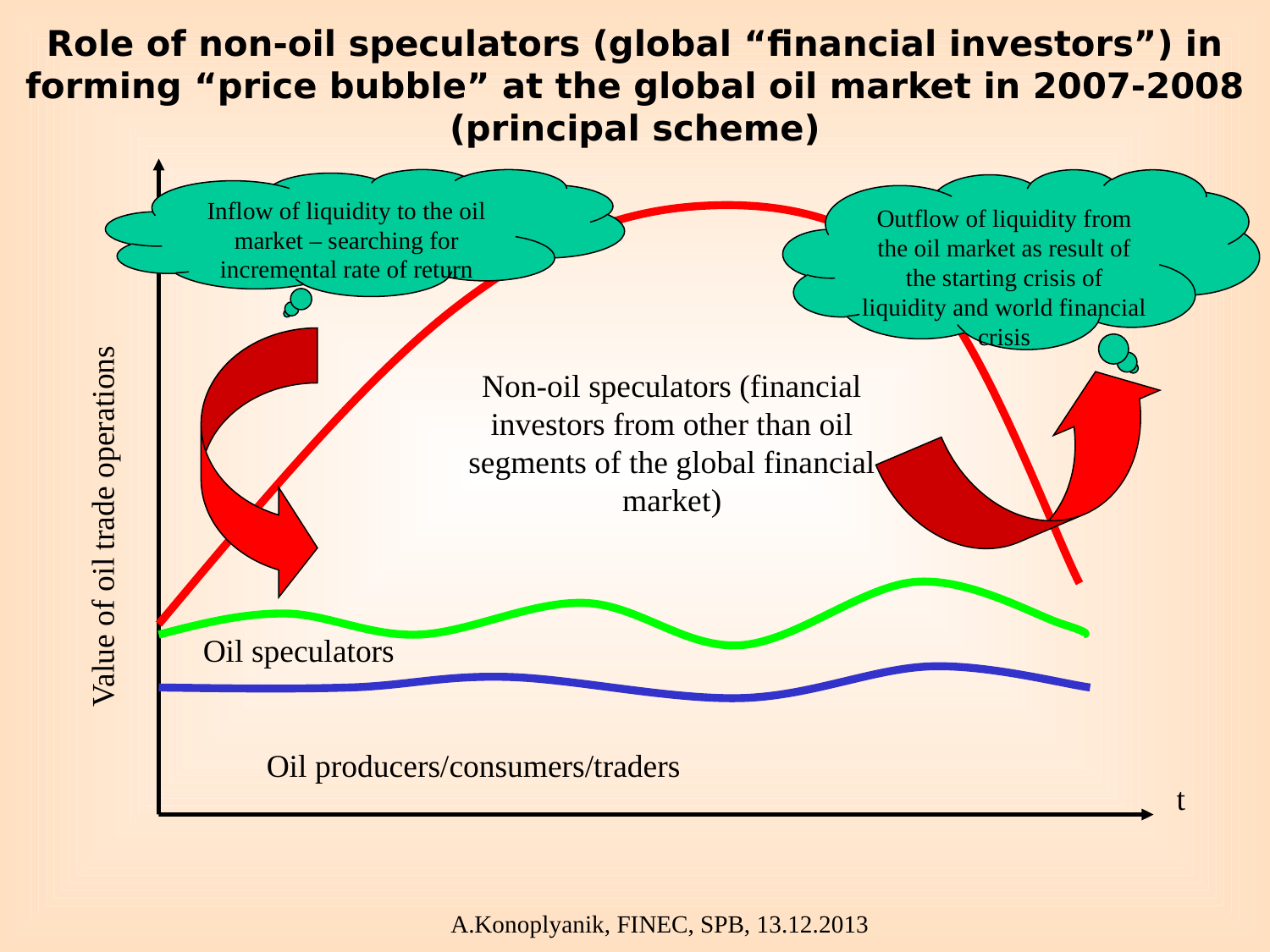

# Role of non-oil speculators (global “financial investors”) in forming “price bubble” at the global oil market in 2007-2008 (principal scheme)

Inflow of liquidity to the oil market – searching for incremental rate of return
Outflow of liquidity from the oil market as result of the starting crisis of liquidity and world financial crisis

Non-oil speculators (financial investors from other than oil segments of the global financial market)

Value of oil trade operations

Oil speculators

Oil producers/consumers/traders
t

A.Konoplyanik, FINEC, SPB, 13.12.2013